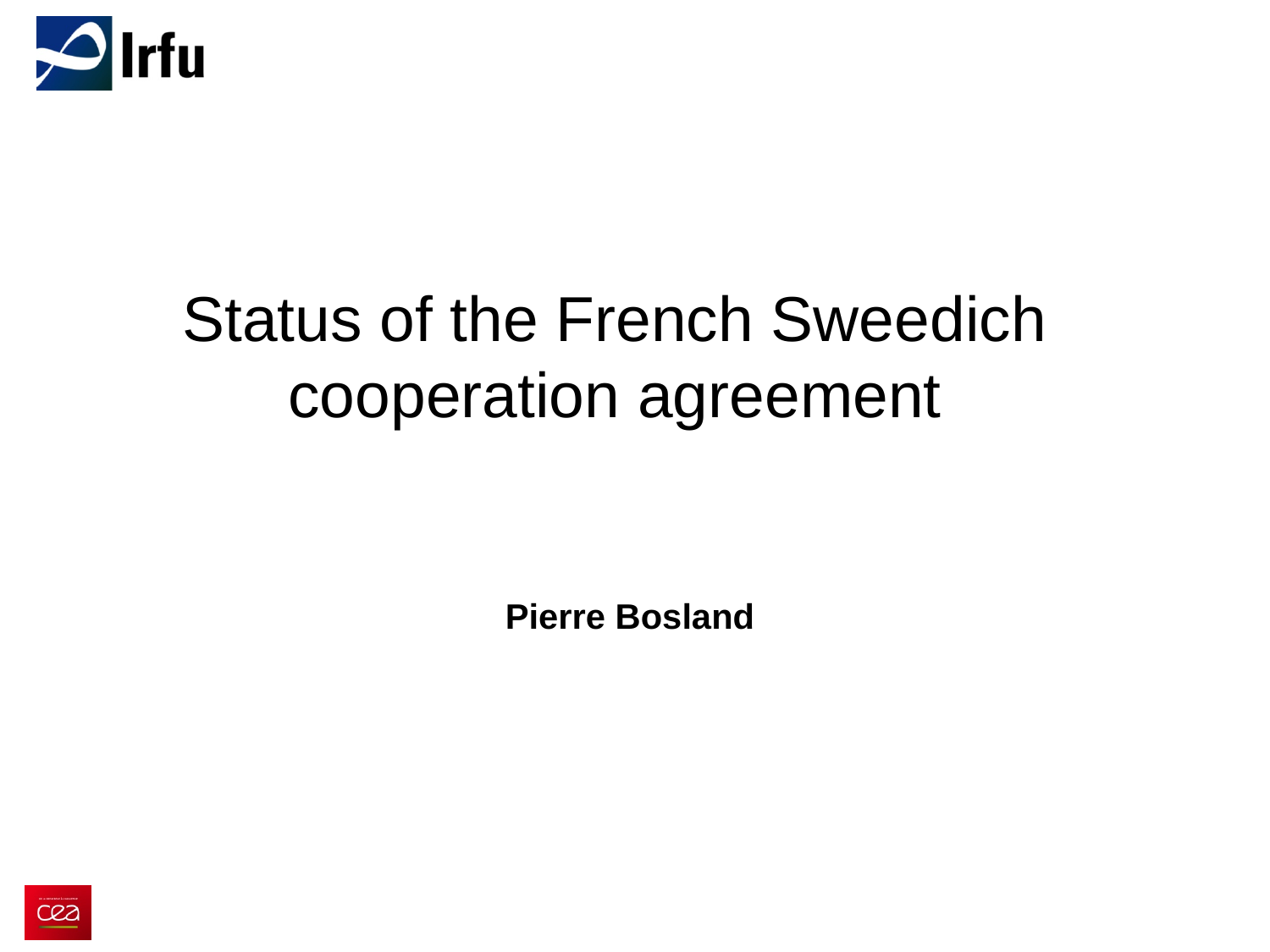

# Status of the French Sweedich cooperation agreement

Pierre Bosland
1